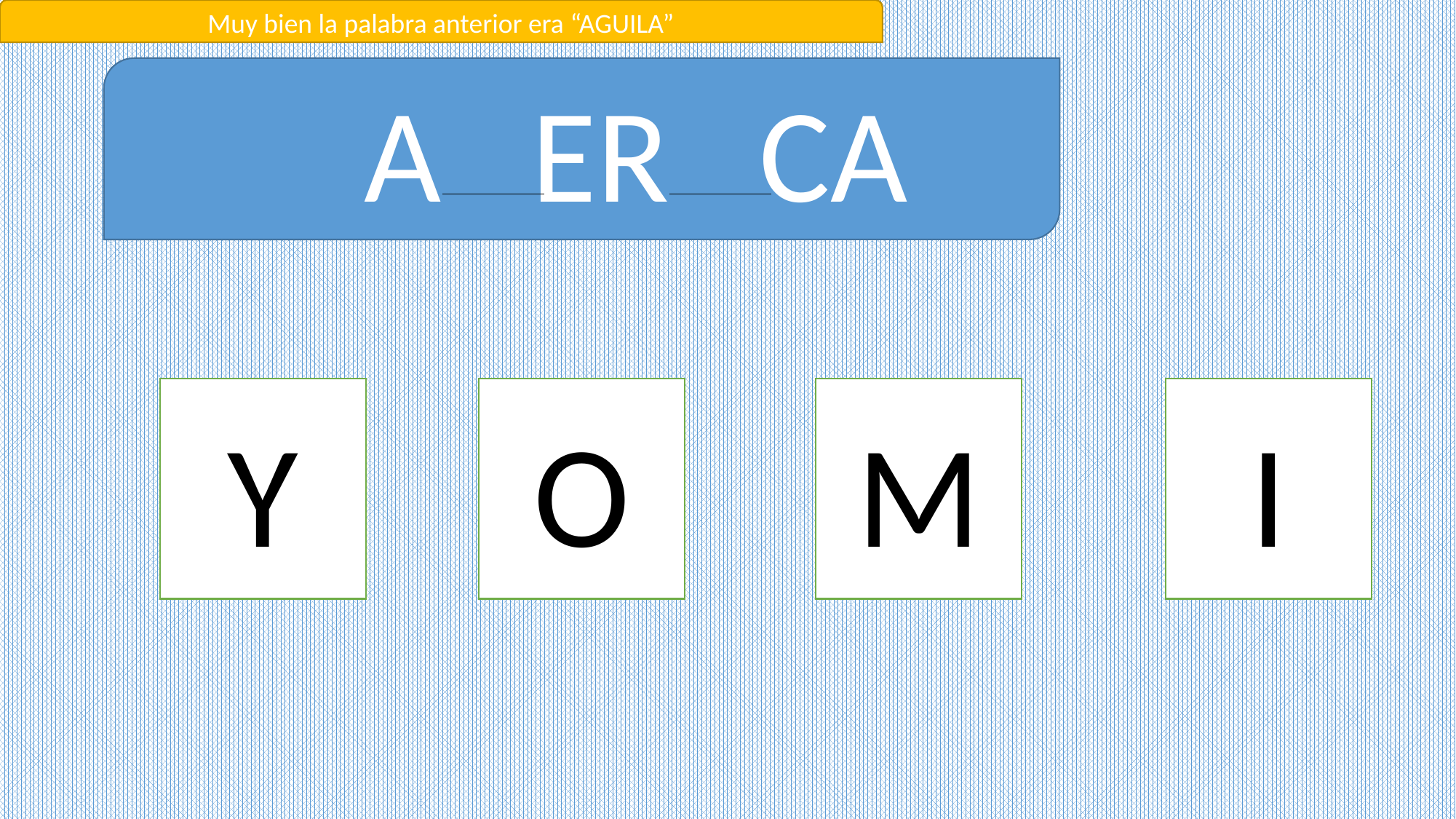

Muy bien la palabra anterior era “AGUILA”
	A   ER   CA
M
I
Y
O